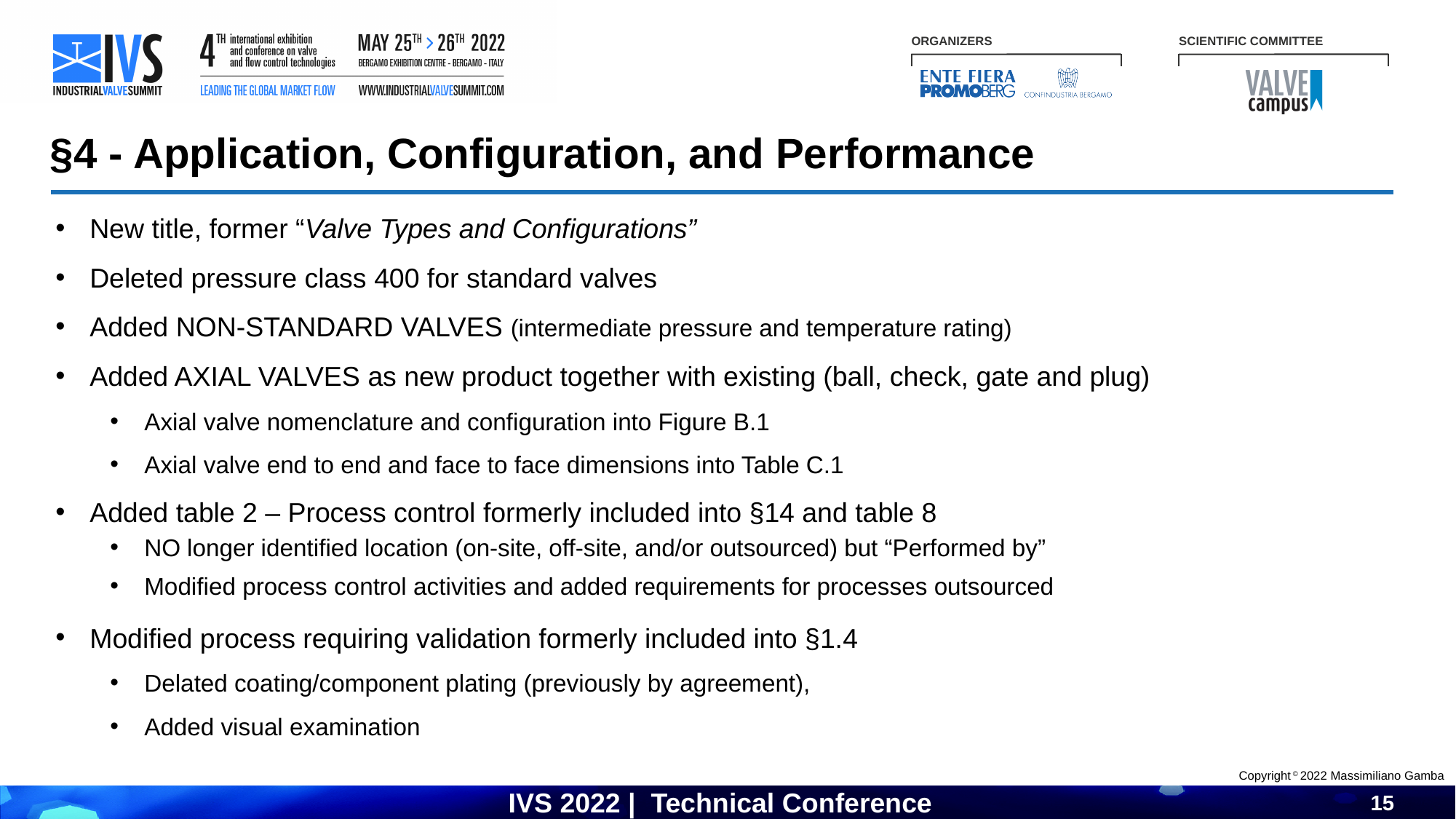

§4 - Application, Configuration, and Performance
New title, former “Valve Types and Configurations”
Deleted pressure class 400 for standard valves
Added NON-STANDARD VALVES (intermediate pressure and temperature rating)
Added AXIAL VALVES as new product together with existing (ball, check, gate and plug)
Axial valve nomenclature and configuration into Figure B.1
Axial valve end to end and face to face dimensions into Table C.1
Added table 2 – Process control formerly included into §14 and table 8
NO longer identified location (on-site, off-site, and/or outsourced) but “Performed by”
Modified process control activities and added requirements for processes outsourced
Modified process requiring validation formerly included into §1.4
Delated coating/component plating (previously by agreement),
Added visual examination
Copyright © 2022 Massimiliano Gamba